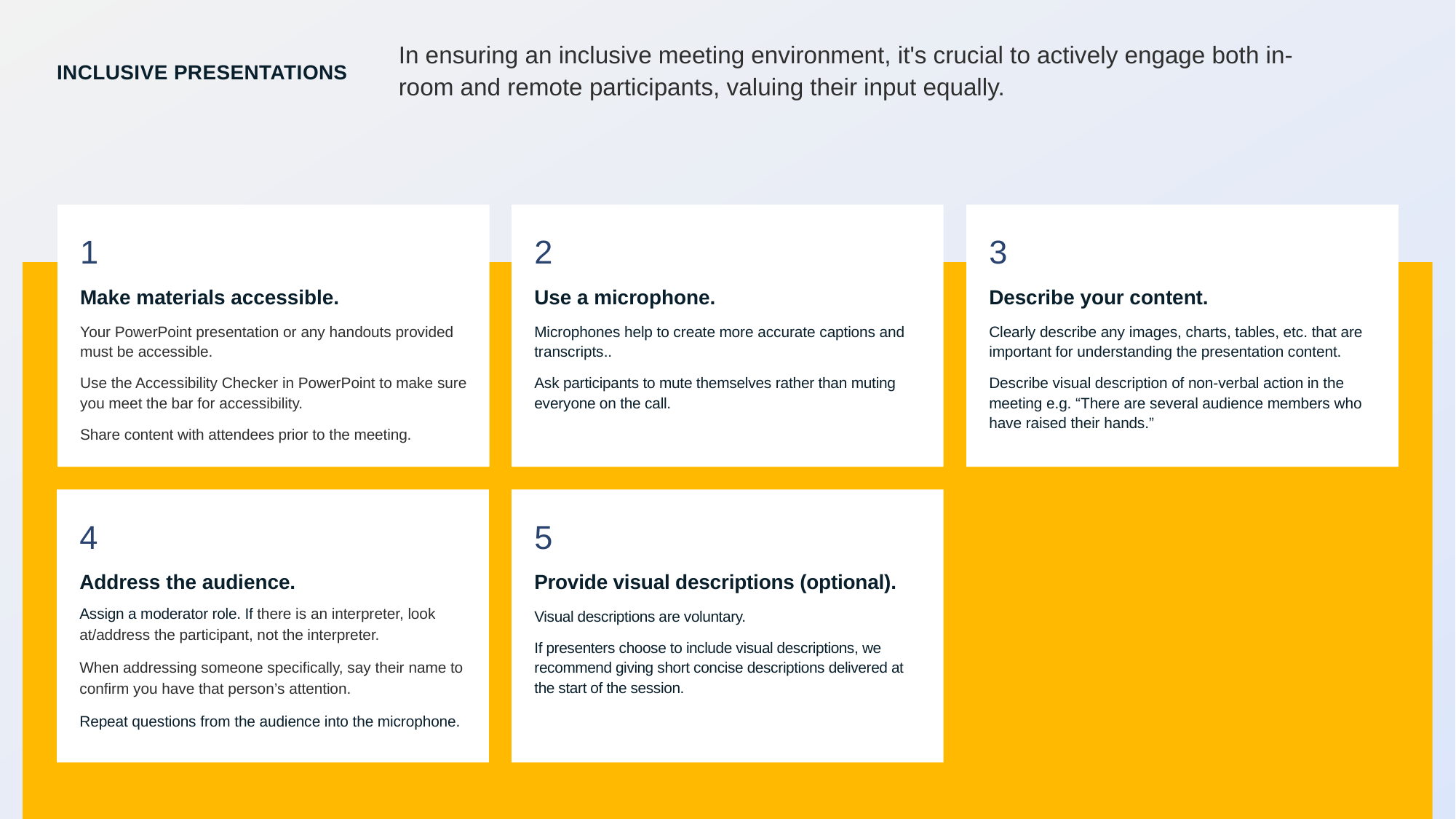

In ensuring an inclusive meeting environment, it's crucial to actively engage both in-room and remote participants, valuing their input equally.
# inclusive presentations
1
Make materials accessible.
Your PowerPoint presentation or any handouts provided must be accessible.
Use the Accessibility Checker in PowerPoint to make sure you meet the bar for accessibility.
Share content with attendees prior to the meeting.
2
Use a microphone.
Microphones help to create more accurate captions and transcripts..
Ask participants to mute themselves rather than muting everyone on the call.
3
Describe your content.
Clearly describe any images, charts, tables, etc. that are important for understanding the presentation content.
Describe visual description of non-verbal action in the meeting e.g. “There are several audience members who have raised their hands.”

4
Address the audience.
Assign a moderator role. If there is an interpreter, look at/address the participant, not the interpreter.
When addressing someone specifically, say their name to confirm you have that person’s attention.
Repeat questions from the audience into the microphone.
5
Provide visual descriptions (optional).
Visual descriptions are voluntary.
If presenters choose to include visual descriptions, we recommend giving short concise descriptions delivered at the start of the session.